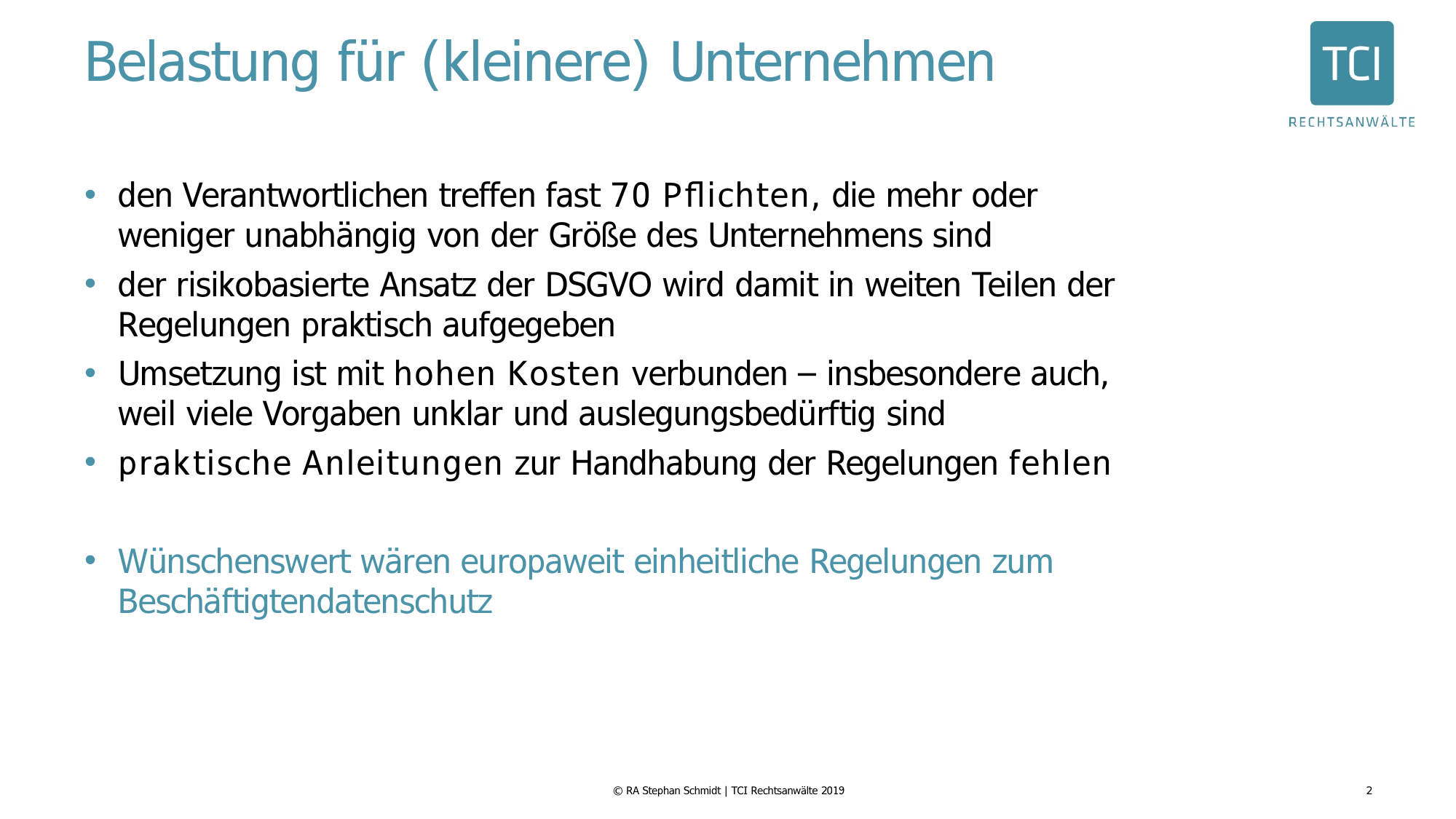

# Belastung für (kleinere) Unternehmen

den Verantwortlichen treffen fast 70 Pflichten, die mehr oder weniger unabhängig von der Größe des Unternehmens sind
der risikobasierte Ansatz der DSGVO wird damit in weiten Teilen der Regelungen praktisch aufgegeben
Umsetzung ist mit hohen Kosten verbunden – insbesondere auch, weil viele Vorgaben unklar und auslegungsbedürftig sind
praktische Anleitungen zur Handhabung der Regelungen fehlen

Wünschenswert wären europaweit einheitliche Regelungen zum Beschäftigtendatenschutz

 © RA Stephan Schmidt | TCI Rechtsanwälte 2019
2